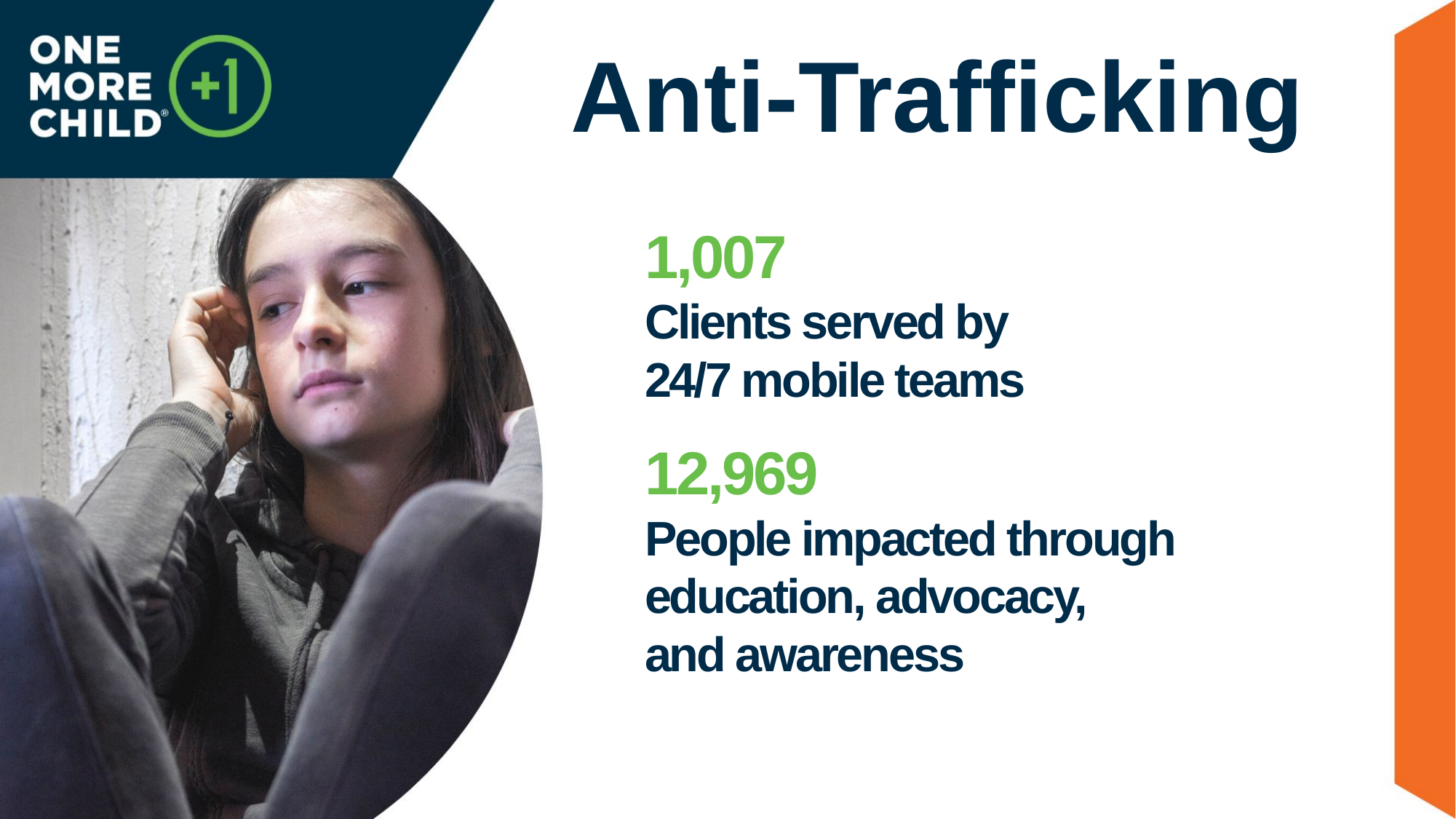

Anti-Trafficking
1,007
Clients served by
24/7 mobile teams
12,969
People impacted through education, advocacy,
and awareness